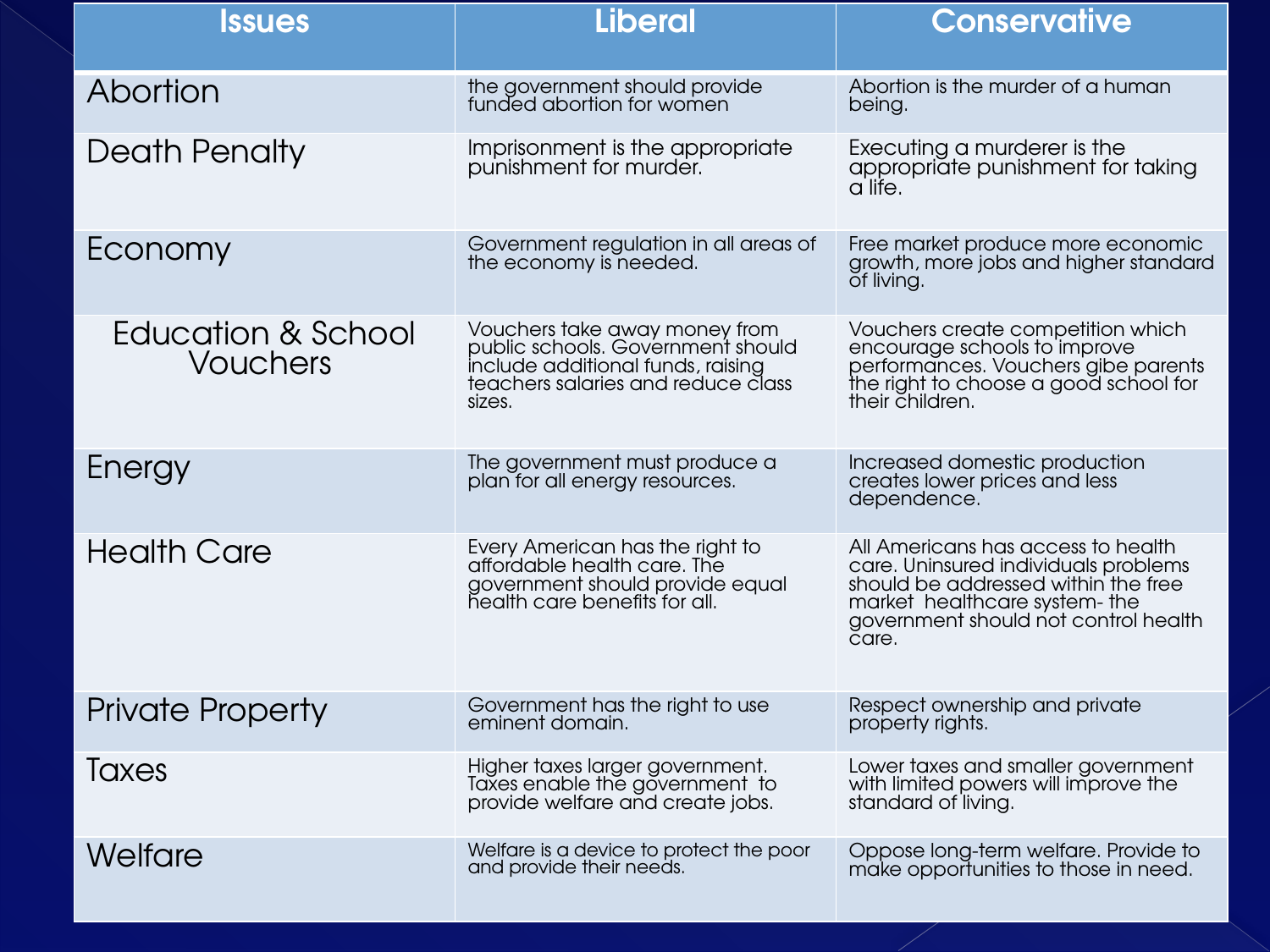

| Issues | Liberal | Conservative |
| --- | --- | --- |
| Abortion | the government should provide funded abortion for women | Abortion is the murder of a human being. |
| Death Penalty | Imprisonment is the appropriate punishment for murder. | Executing a murderer is the appropriate punishment for taking a life. |
| Economy | Government regulation in all areas of the economy is needed. | Free market produce more economic growth, more jobs and higher standard of living. |
| Education & School Vouchers | Vouchers take away money from public schools. Government should include additional funds, raising teachers salaries and reduce class sizes. | Vouchers create competition which encourage schools to improve performances. Vouchers gibe parents the right to choose a good school for their children. |
| Energy | The government must produce a plan for all energy resources. | Increased domestic production creates lower prices and less dependence. |
| Health Care | Every American has the right to affordable health care. The government should provide equal health care benefits for all. | All Americans has access to health care. Uninsured individuals problems should be addressed within the free market healthcare system- the government should not control health care. |
| Private Property | Government has the right to use eminent domain. | Respect ownership and private property rights. |
| Taxes | Higher taxes larger government. Taxes enable the government to provide welfare and create jobs. | Lower taxes and smaller government with limited powers will improve the standard of living. |
| Welfare | Welfare is a device to protect the poor and provide their needs. | Oppose long-term welfare. Provide to make opportunities to those in need. |